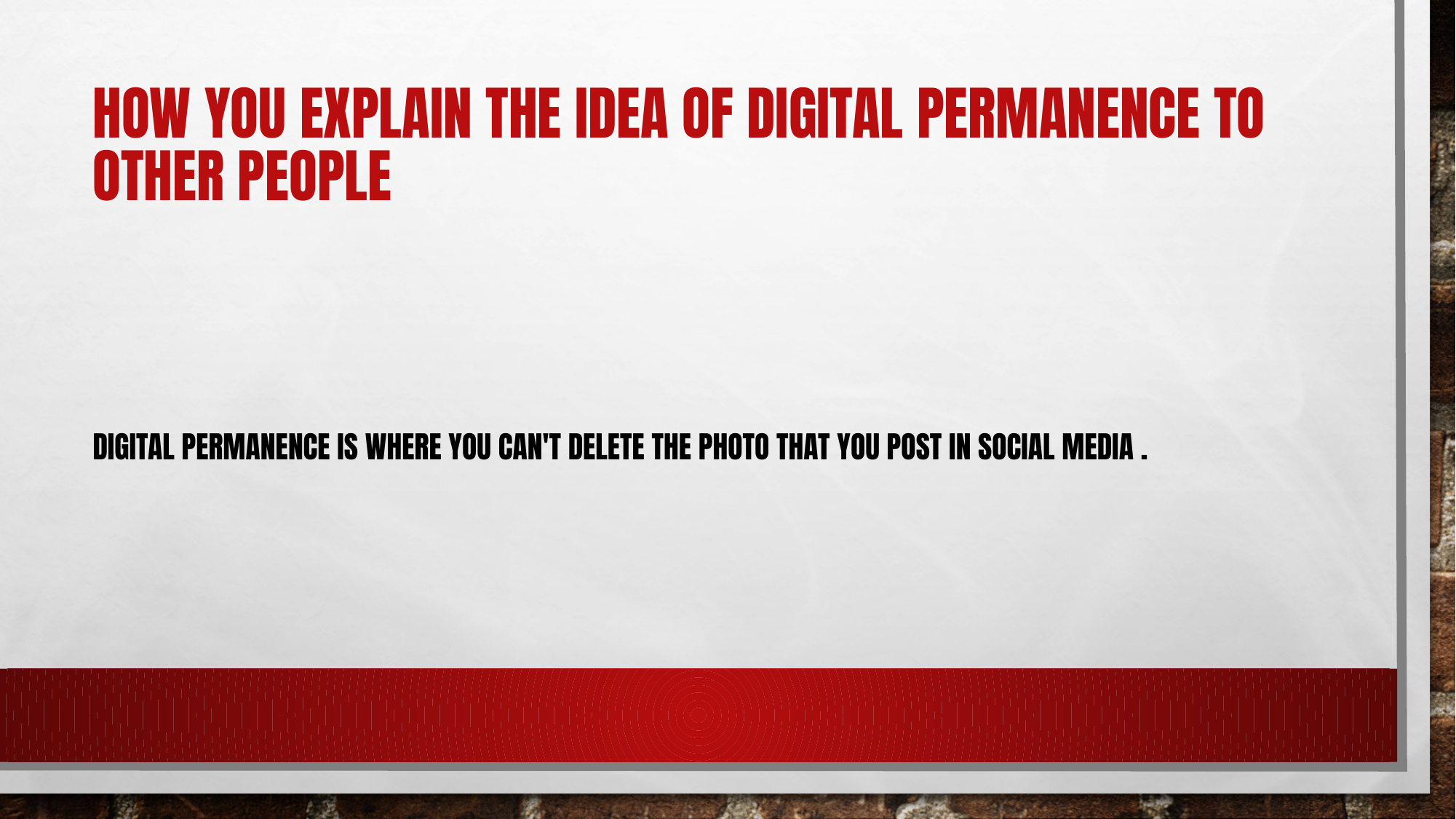

# How you explain the idea of digital permanence to other people
Digital PERMANENCE IS WHERE YOU caN'T delete the PHOTO THAT YOU POST IN SOCIAL MEDIA .